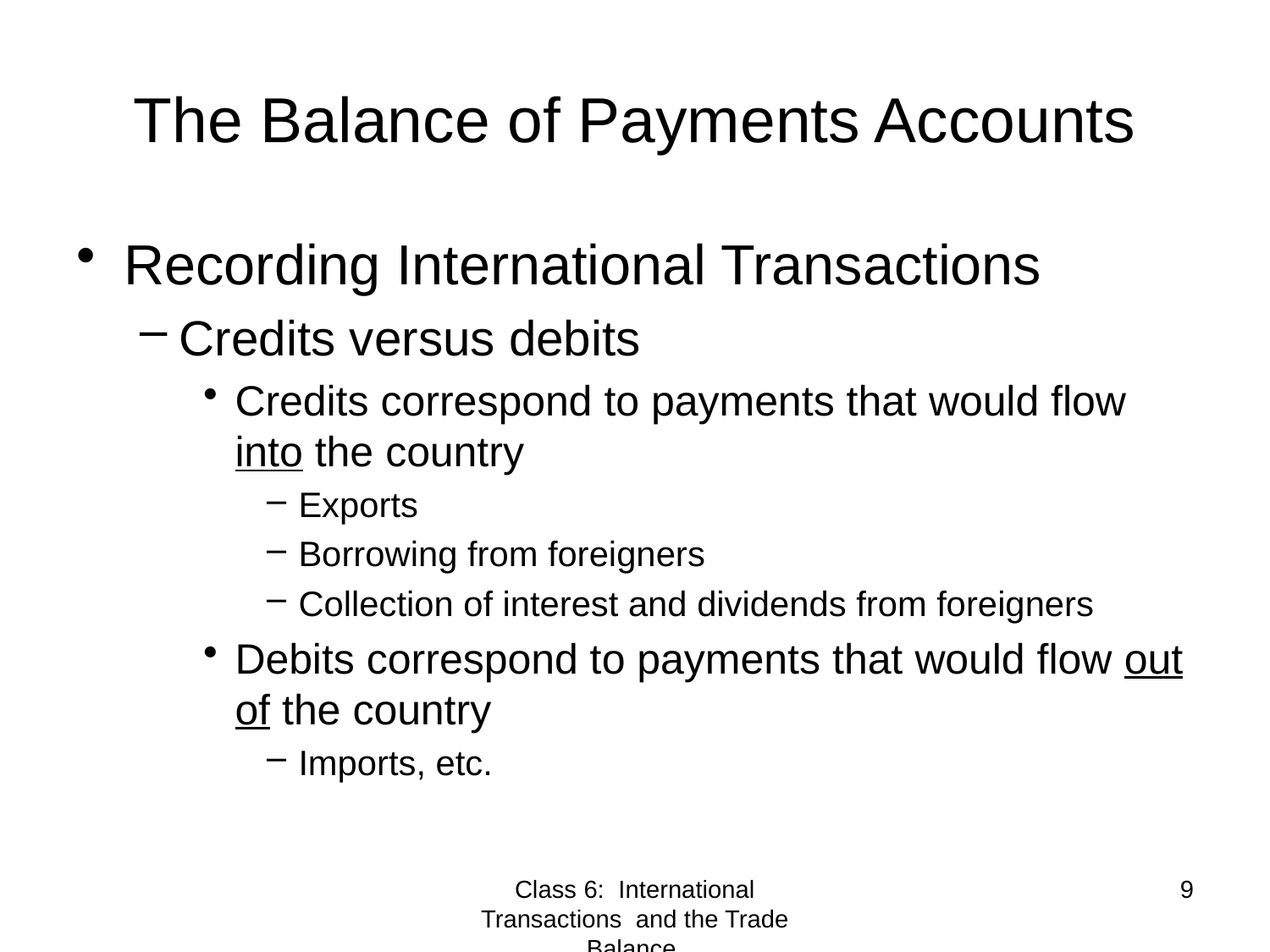

# The Balance of Payments Accounts
Recording International Transactions
Credits versus debits
Credits correspond to payments that would flow into the country
Exports
Borrowing from foreigners
Collection of interest and dividends from foreigners
Debits correspond to payments that would flow out of the country
Imports, etc.

Class 6:  International Transactions  and the Trade Balance
9